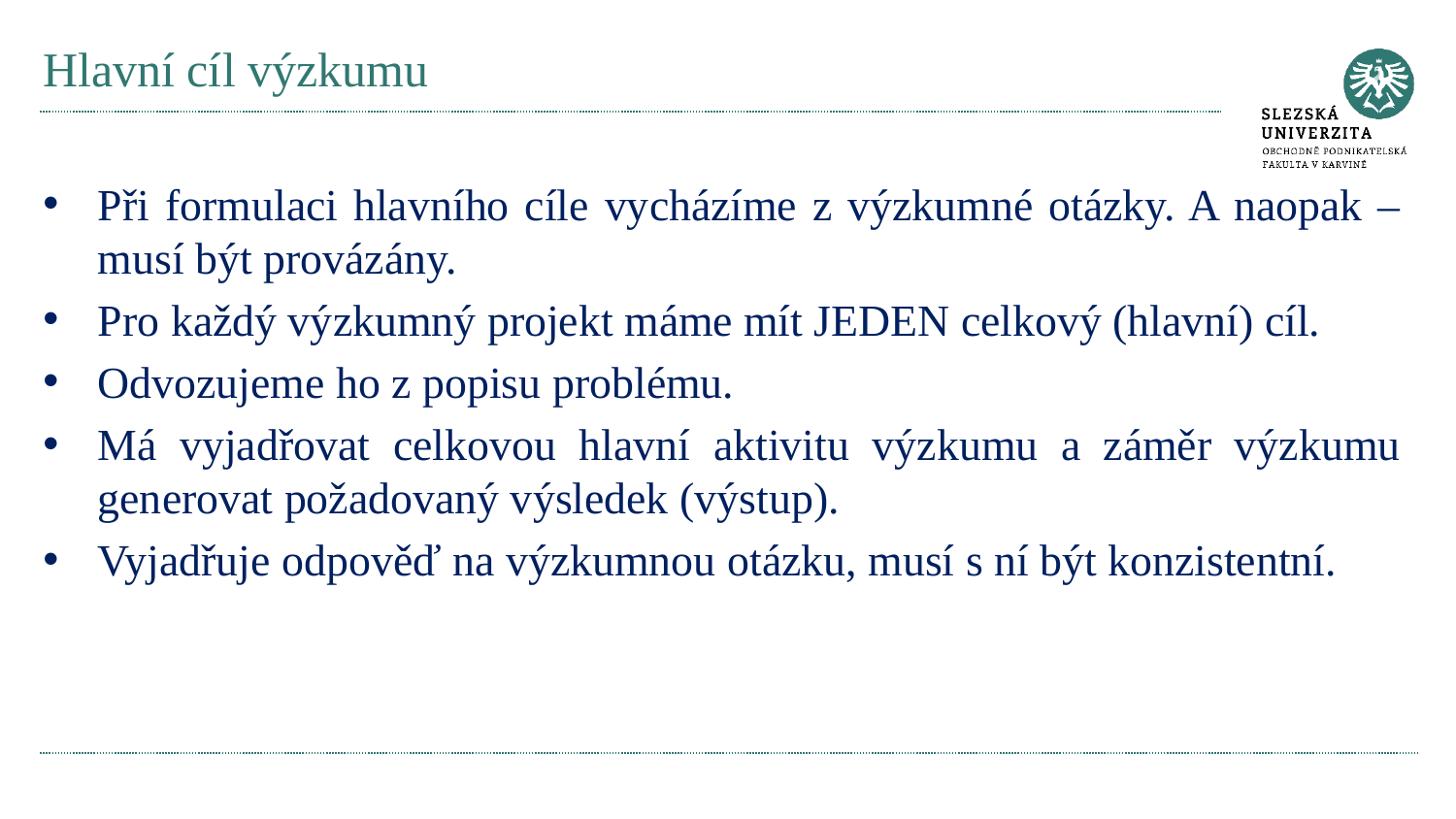

# Hlavní cíl výzkumu
Při formulaci hlavního cíle vycházíme z výzkumné otázky. A naopak – musí být provázány.
Pro každý výzkumný projekt máme mít JEDEN celkový (hlavní) cíl.
Odvozujeme ho z popisu problému.
Má vyjadřovat celkovou hlavní aktivitu výzkumu a záměr výzkumu generovat požadovaný výsledek (výstup).
Vyjadřuje odpověď na výzkumnou otázku, musí s ní být konzistentní.